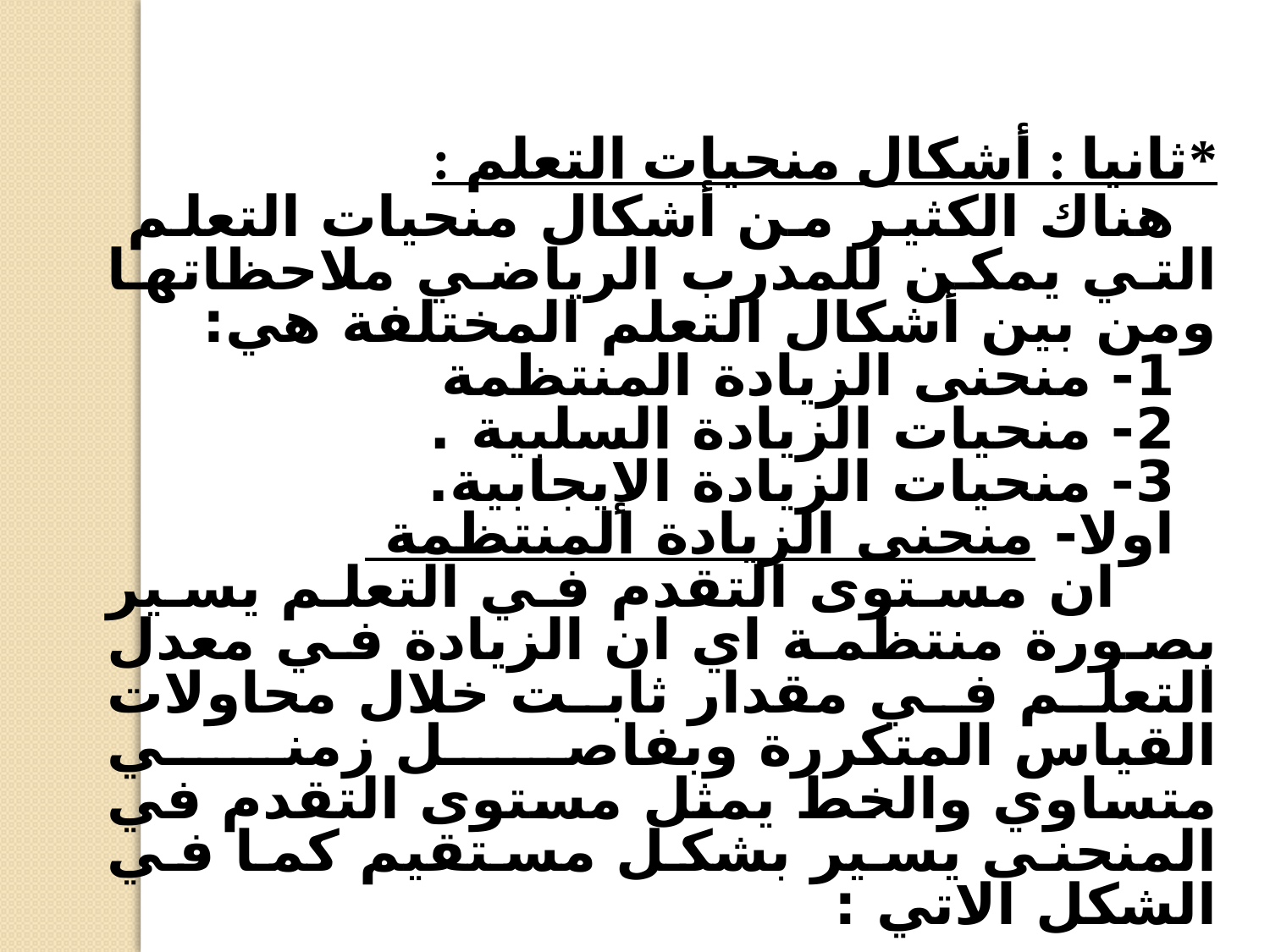

*ثانيا : أشكال منحيات التعلم :
	هناك الكثير من أشكال منحيات التعلم  التي يمكن للمدرب الرياضي ملاحظاتها ومن بين أشكال التعلم المختلفة هي:
1- منحنى الزيادة المنتظمة
2- منحيات الزيادة السلبية .
3- منحيات الزيادة الإيجابية.
اولا- منحنى الزيادة المنتظمة
   ان مستوى التقدم في التعلم يسير بصورة منتظمة اي ان الزيادة في معدل التعلم في مقدار ثابت خلال محاولات القياس المتكررة وبفاصل زمني متساوي والخط يمثل مستوى التقدم في المنحنى يسير بشكل مستقيم كما في الشكل الاتي :